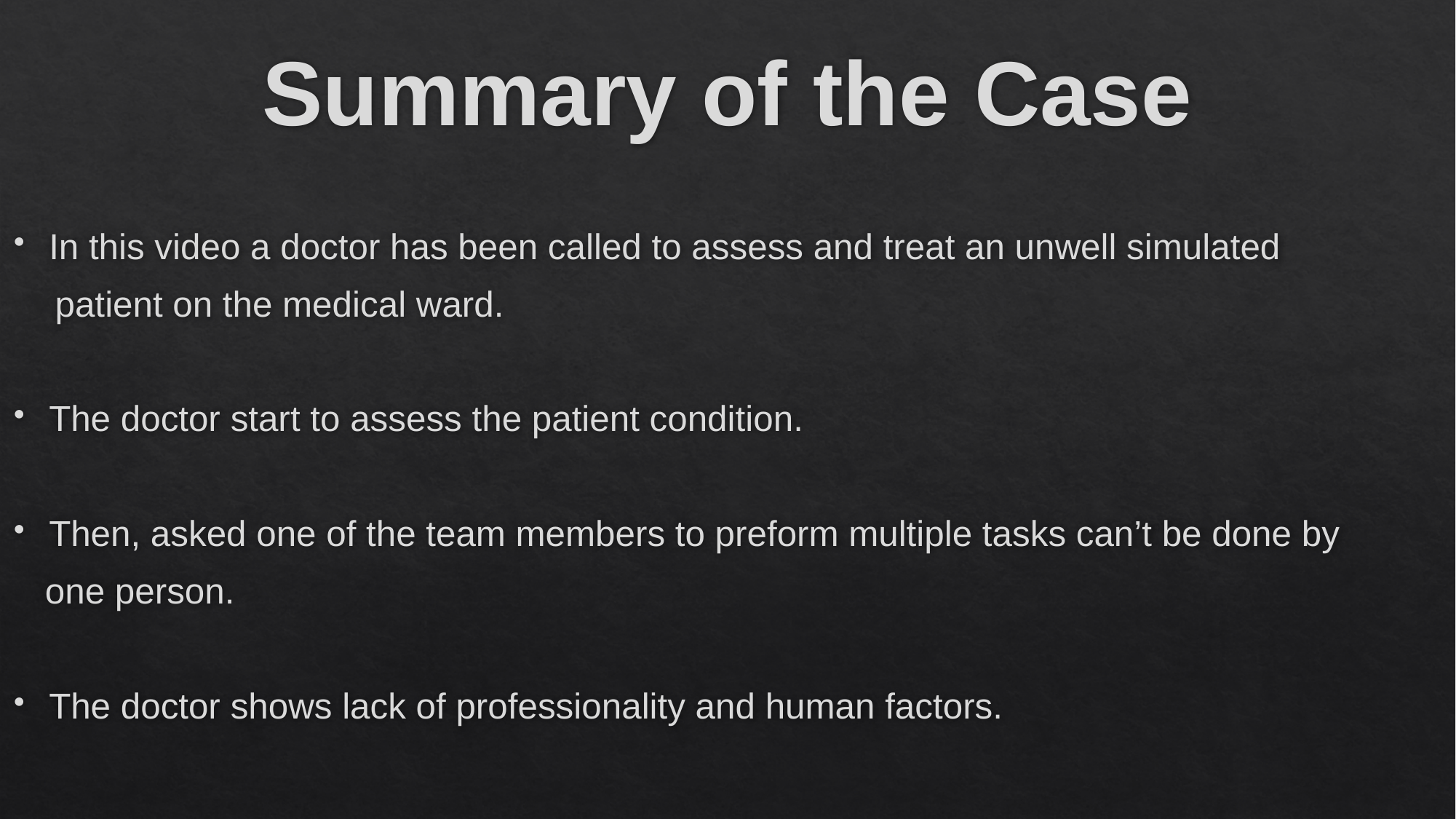

# Summary of the Case
In this video a doctor has been called to assess and treat an unwell simulated
    patient on the medical ward.

The doctor start to assess the patient condition.

Then, asked one of the team members to preform multiple tasks can’t be done by
   one person.

The doctor shows lack of professionality and human factors.